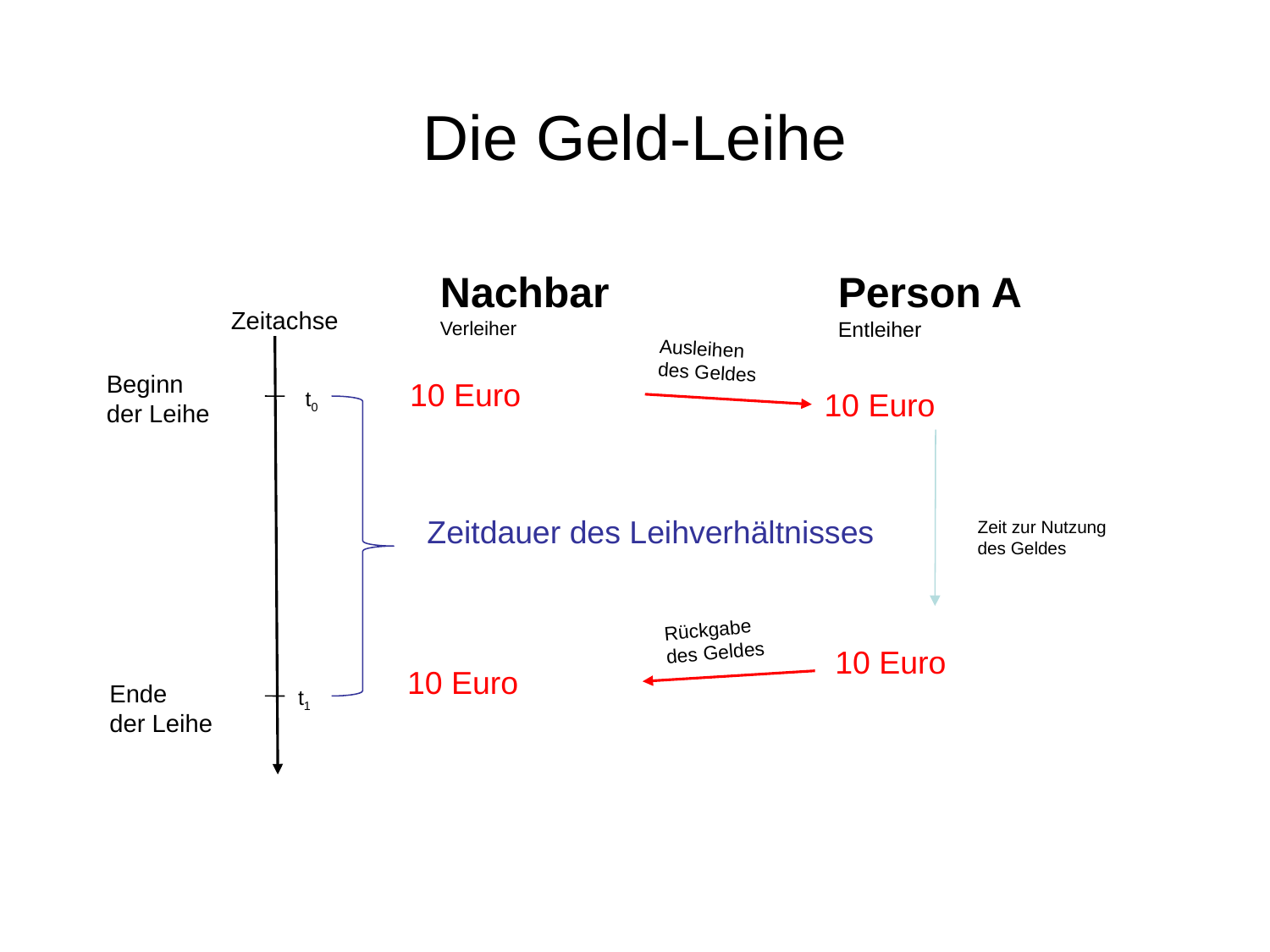

# Die Geld-Leihe
Nachbar
Verleiher
Person A
Entleiher
Zeitachse
Ausleihen
des Geldes

Beginn
der Leihe
10 Euro
t0
10 Euro

Zeitdauer des Leihverhältnisses
Zeit zur Nutzung
des Geldes
Rückgabe
des Geldes
10 Euro
10 Euro
Ende
der Leihe
t1